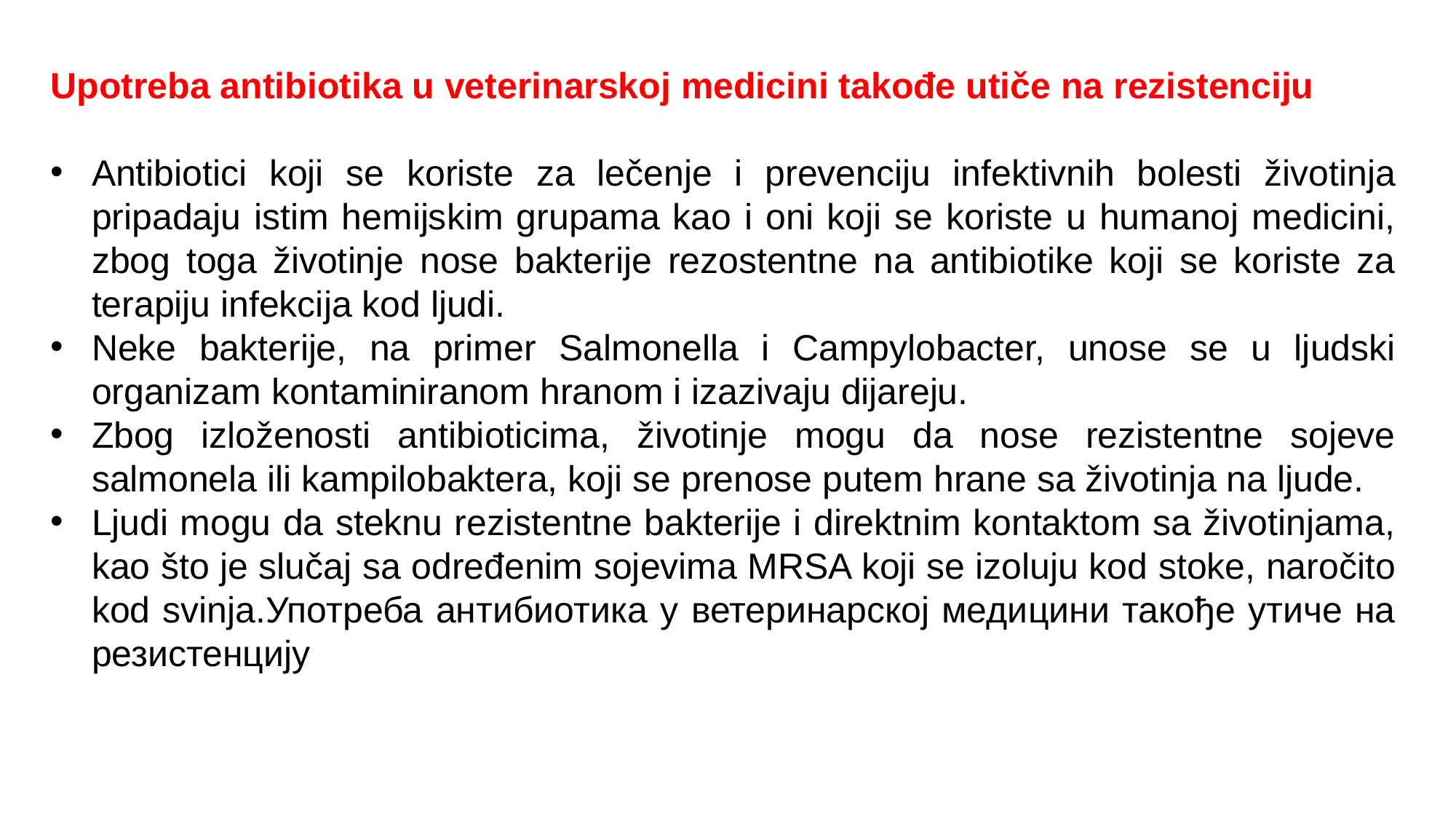

Upotreba antibiotika u veterinarskoj medicini takođe utiče na rezistenciju

Antibiotici koji se koriste za lečenje i prevenciju infektivnih bolesti životinja pripadaju istim hemijskim grupama kao i oni koji se koriste u humanoj medicini, zbog toga životinje nose bakterije rezostentne na antibiotike koji se koriste za terapiju infekcija kod ljudi.
Neke bakterije, na primer Salmonella i Campylobacter, unose se u ljudski organizam kontaminiranom hranom i izazivaju dijareju.
Zbog izloženosti antibioticima, životinje mogu da nose rezistentne sojeve salmonela ili kampilobaktera, koji se prenose putem hrane sa životinja na ljude.
Ljudi mogu da steknu rezistentne bakterije i direktnim kontaktom sa životinjama, kao što je slučaj sa određenim sojevima MRSA koji se izoluju kod stoke, naročito kod svinja.Употреба антибиотика у ветеринарској медицини такође утиче на резистенцију